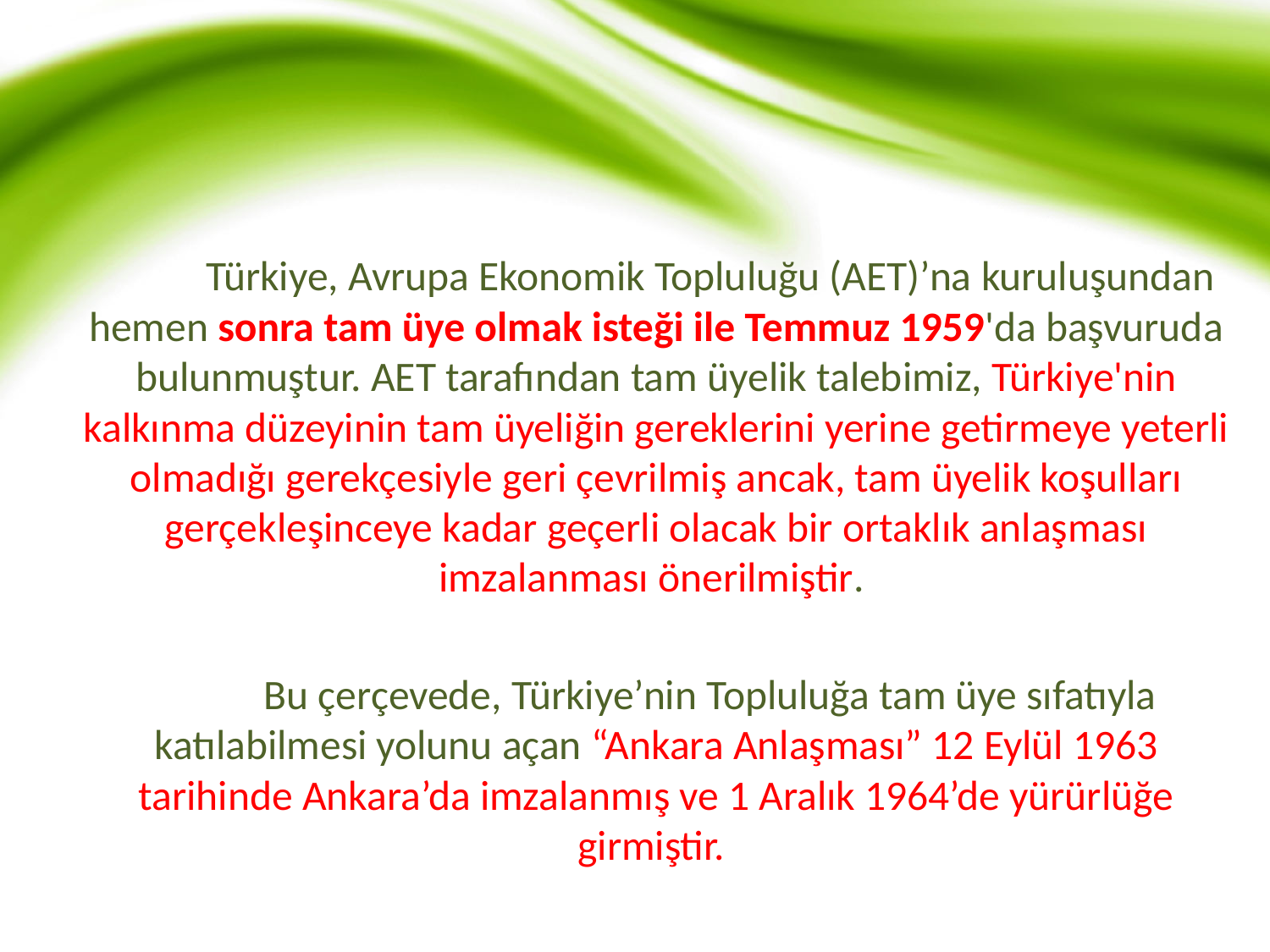

Türkiye, Avrupa Ekonomik Topluluğu (AET)’na kuruluşundan hemen sonra tam üye olmak isteği ile Temmuz 1959'da başvuruda bulunmuştur. AET tarafından tam üyelik talebimiz, Türkiye'nin kalkınma düzeyinin tam üyeliğin gereklerini yerine getirmeye yeterli olmadığı gerekçesiyle geri çevrilmiş ancak, tam üyelik koşulları gerçekleşinceye kadar geçerli olacak bir ortaklık anlaşması imzalanması önerilmiştir.

	Bu çerçevede, Türkiye’nin Topluluğa tam üye sıfatıyla katılabilmesi yolunu açan “Ankara Anlaşması” 12 Eylül 1963 tarihinde Ankara’da imzalanmış ve 1 Aralık 1964’de yürürlüğe girmiştir.